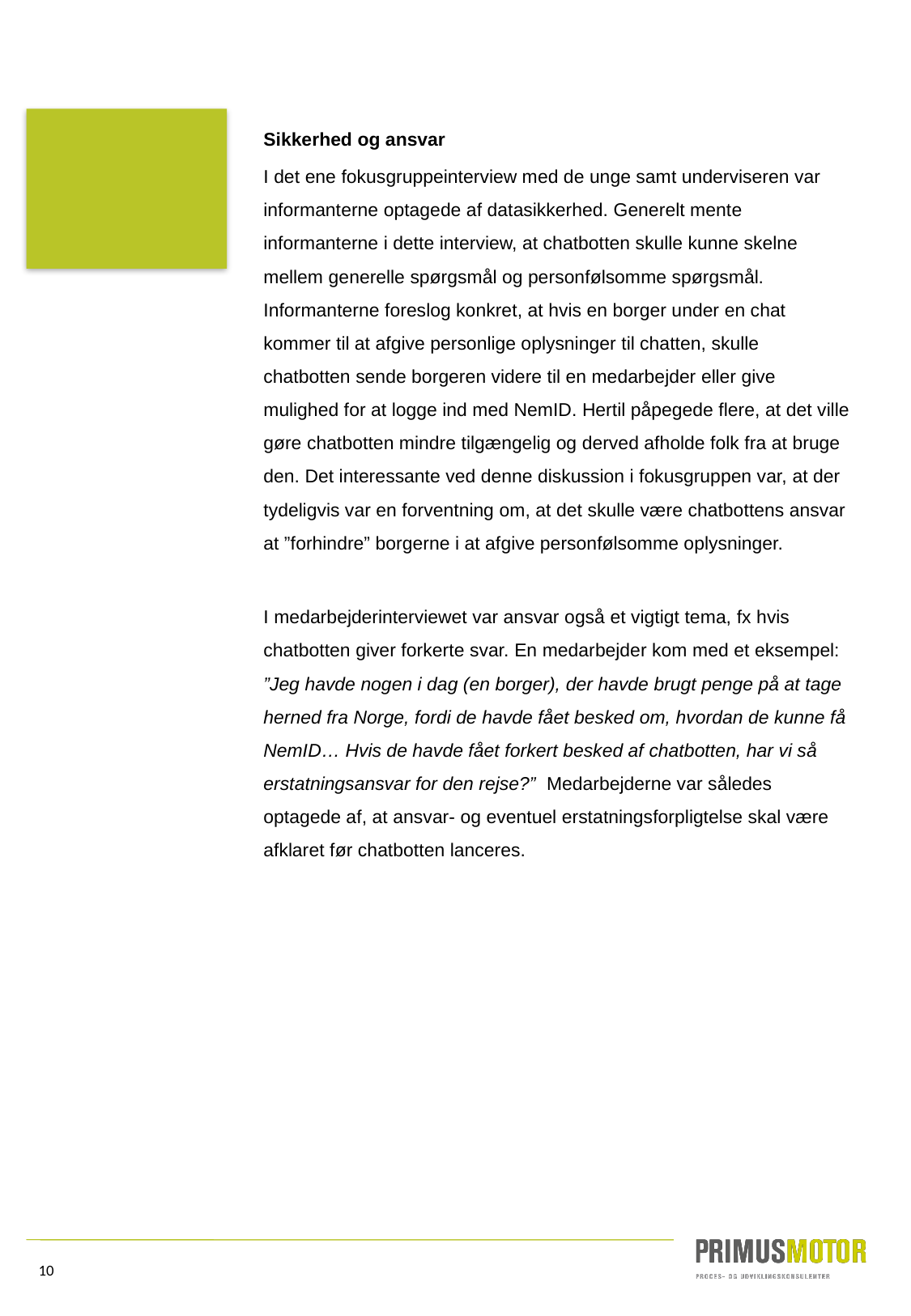

Sikkerhed og ansvar
I det ene fokusgruppeinterview med de unge samt underviseren var informanterne optagede af datasikkerhed. Generelt mente informanterne i dette interview, at chatbotten skulle kunne skelne mellem generelle spørgsmål og personfølsomme spørgsmål. Informanterne foreslog konkret, at hvis en borger under en chat kommer til at afgive personlige oplysninger til chatten, skulle chatbotten sende borgeren videre til en medarbejder eller give mulighed for at logge ind med NemID. Hertil påpegede flere, at det ville gøre chatbotten mindre tilgængelig og derved afholde folk fra at bruge den. Det interessante ved denne diskussion i fokusgruppen var, at der tydeligvis var en forventning om, at det skulle være chatbottens ansvar at ”forhindre” borgerne i at afgive personfølsomme oplysninger.

I medarbejderinterviewet var ansvar også et vigtigt tema, fx hvis chatbotten giver forkerte svar. En medarbejder kom med et eksempel: ”Jeg havde nogen i dag (en borger), der havde brugt penge på at tage herned fra Norge, fordi de havde fået besked om, hvordan de kunne få NemID… Hvis de havde fået forkert besked af chatbotten, har vi så erstatningsansvar for den rejse?”  Medarbejderne var således optagede af, at ansvar- og eventuel erstatningsforpligtelse skal være afklaret før chatbotten lanceres.

10